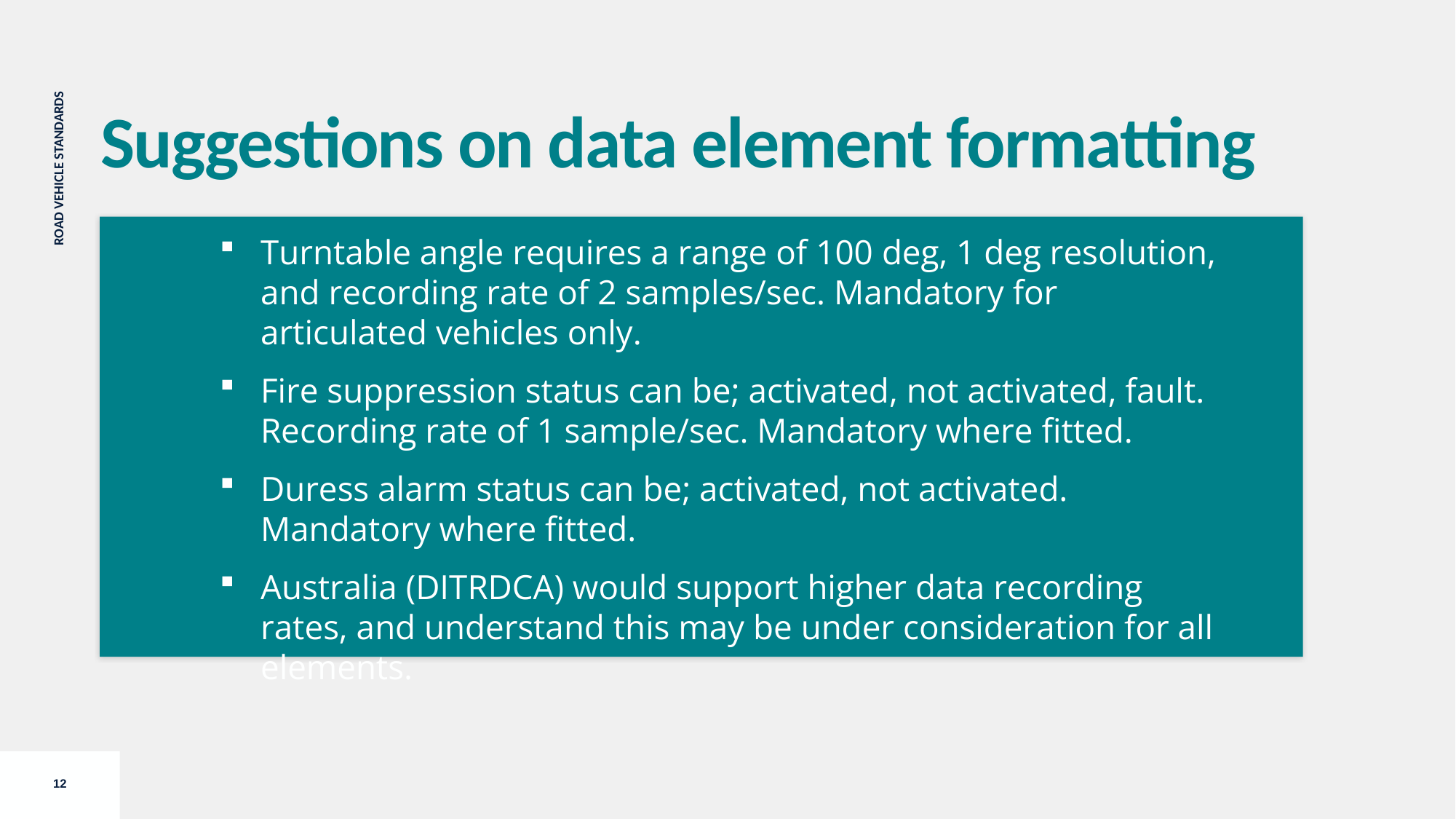

Suggestions on data element formatting

Turntable angle requires a range of 100 deg, 1 deg resolution, and recording rate of 2 samples/sec. Mandatory for articulated vehicles only.
Fire suppression status can be; activated, not activated, fault. Recording rate of 1 sample/sec. Mandatory where fitted.
Duress alarm status can be; activated, not activated. Mandatory where fitted.
Australia (DITRDCA) would support higher data recording rates, and understand this may be under consideration for all elements.